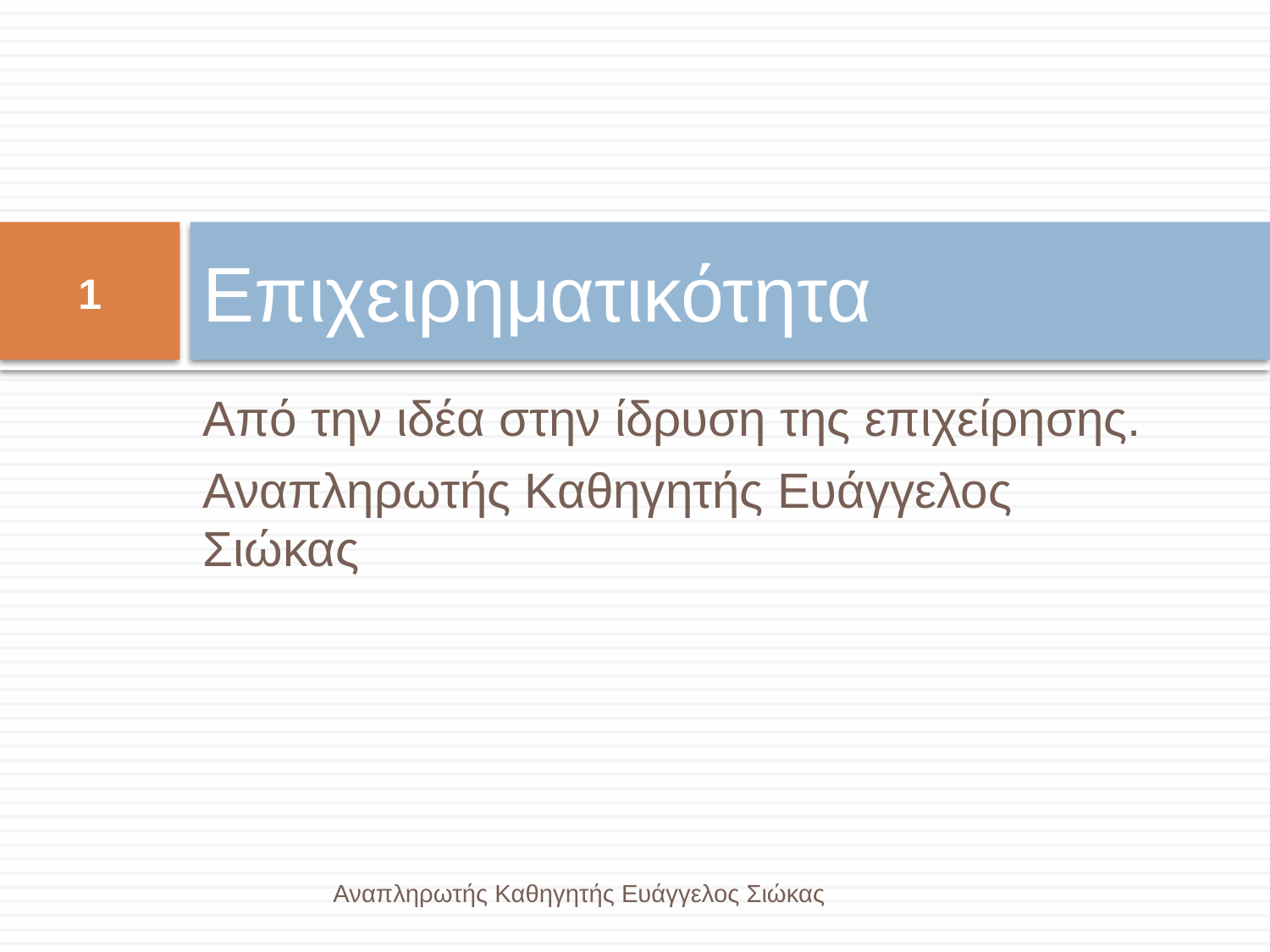

# Επιχειρηματικότητα
1
Από την ιδέα στην ίδρυση της επιχείρησης.
Αναπληρωτής Καθηγητής Ευάγγελος Σιώκας
Αναπληρωτής Καθηγητής Ευάγγελος Σιώκας